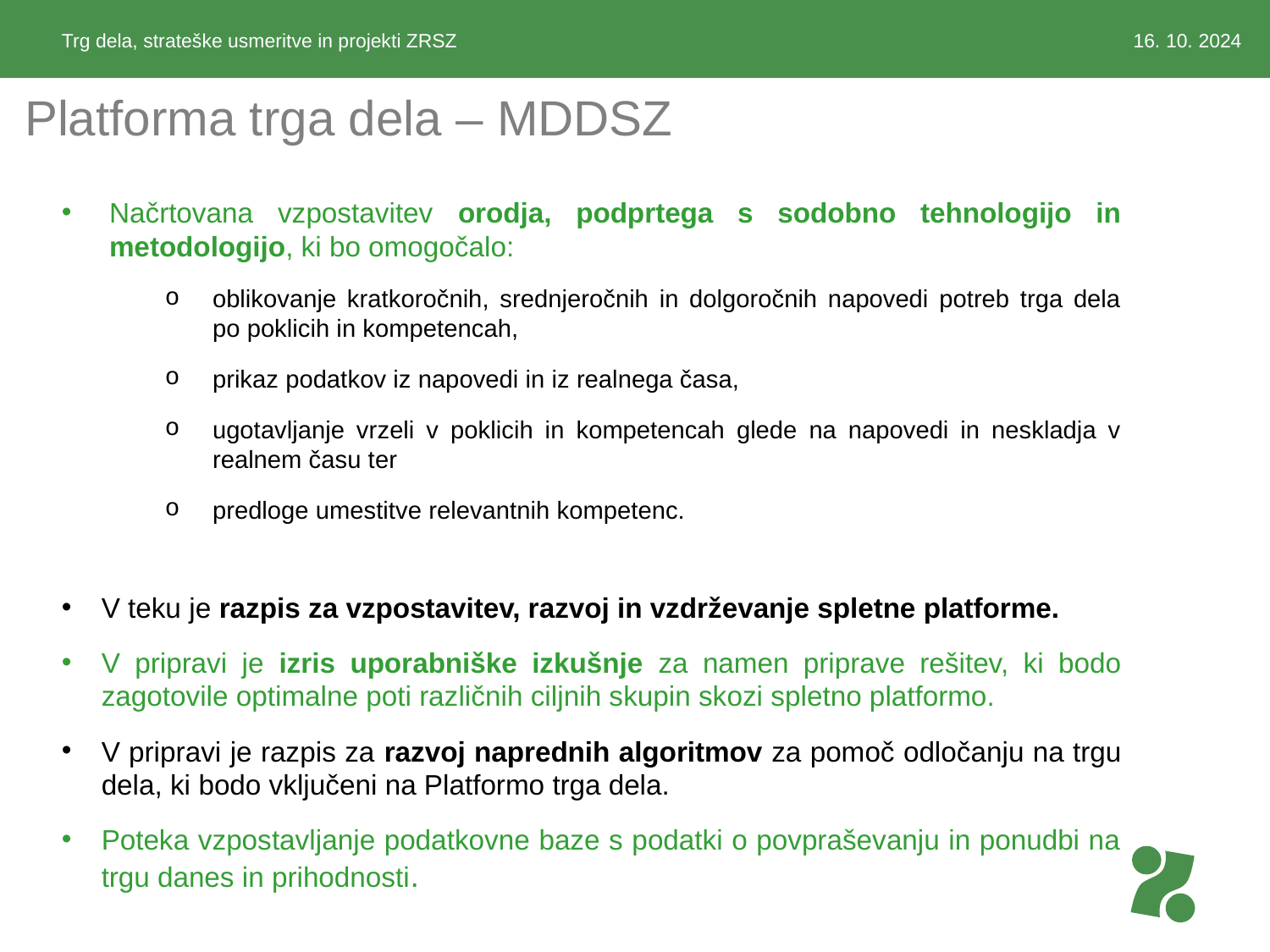

Trg dela, strateške usmeritve in projekti ZRSZ
16. 10. 2024
# Platforma trga dela – MDDSZ
Načrtovana vzpostavitev orodja, podprtega s sodobno tehnologijo in metodologijo, ki bo omogočalo:
oblikovanje kratkoročnih, srednjeročnih in dolgoročnih napovedi potreb trga dela po poklicih in kompetencah,
prikaz podatkov iz napovedi in iz realnega časa,
ugotavljanje vrzeli v poklicih in kompetencah glede na napovedi in neskladja v realnem času ter
predloge umestitve relevantnih kompetenc.

V teku je razpis za vzpostavitev, razvoj in vzdrževanje spletne platforme.
V pripravi je izris uporabniške izkušnje za namen priprave rešitev, ki bodo zagotovile optimalne poti različnih ciljnih skupin skozi spletno platformo.
V pripravi je razpis za razvoj naprednih algoritmov za pomoč odločanju na trgu dela, ki bodo vključeni na Platformo trga dela.
Poteka vzpostavljanje podatkovne baze s podatki o povpraševanju in ponudbi na trgu danes in prihodnosti.